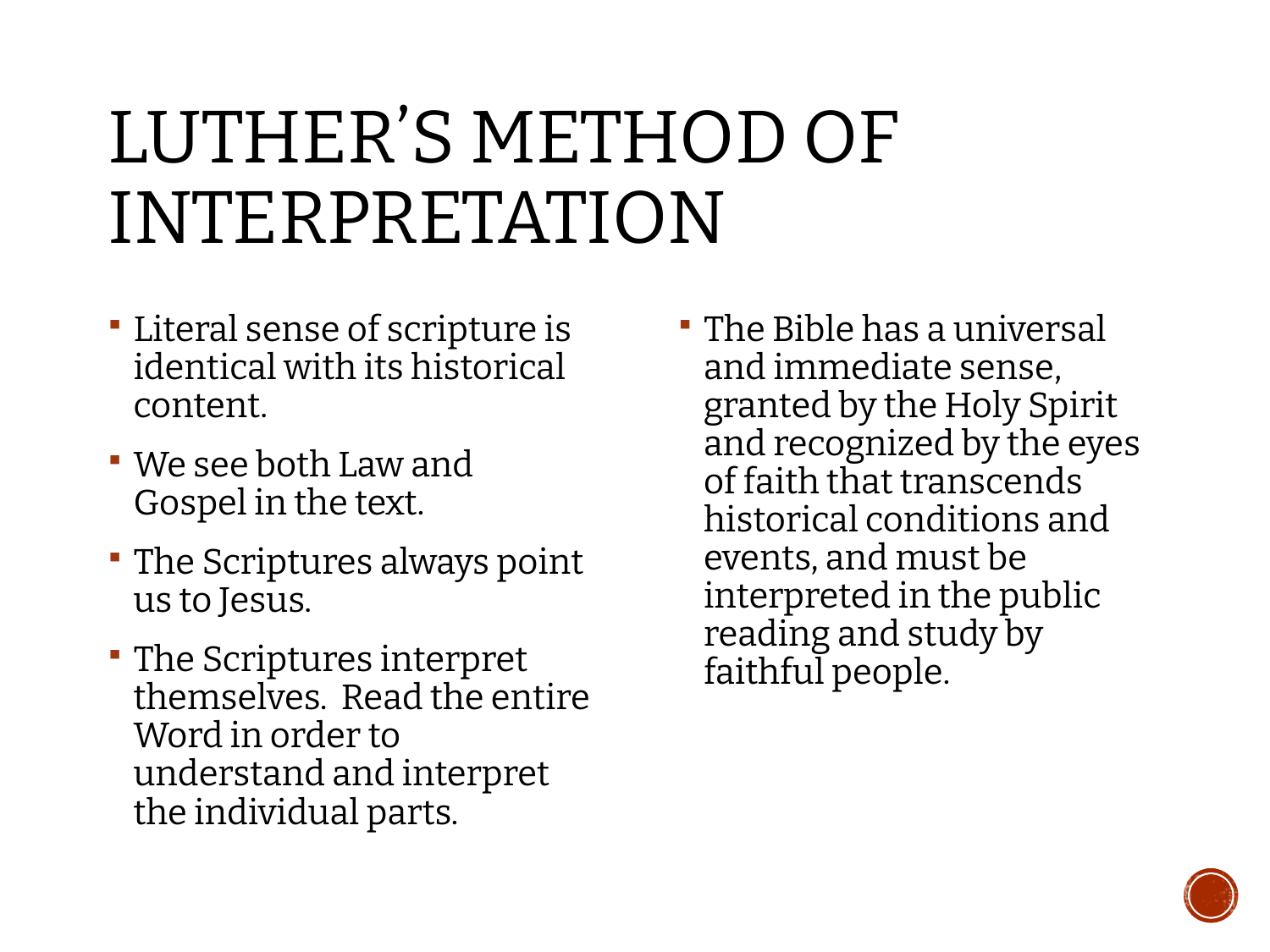

# Luther’s method of interpretation
Literal sense of scripture is identical with its historical content.
We see both Law and Gospel in the text.
The Scriptures always point us to Jesus.
The Scriptures interpret themselves.  Read the entire Word in order to understand and interpret the individual parts.

The Bible has a universal and immediate sense, granted by the Holy Spirit and recognized by the eyes of faith that transcends historical conditions and events, and must be interpreted in the public reading and study by faithful people.